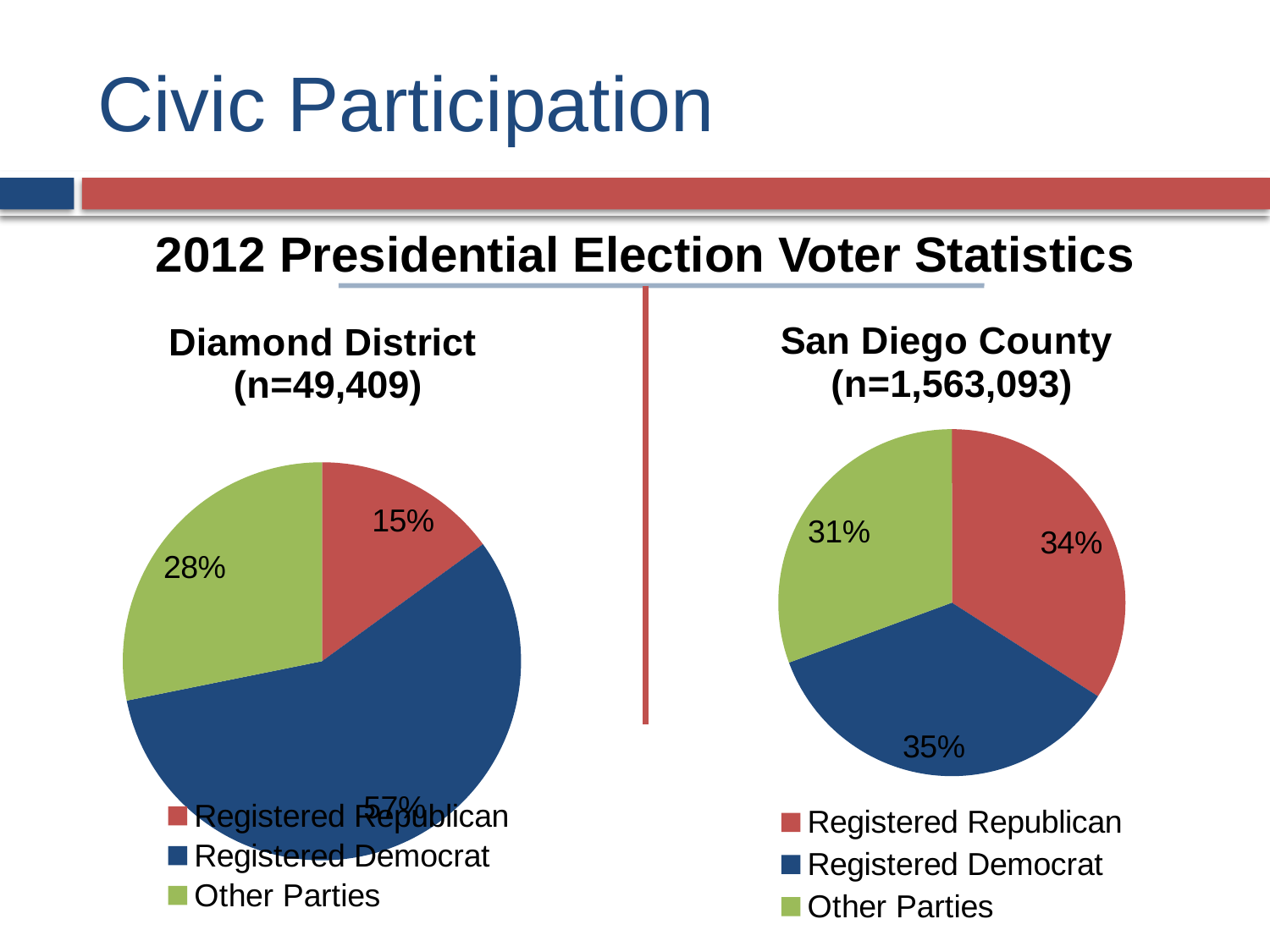

# Civic Participation
2012 Presidential Election Voter Statistics

### Chart: San Diego County
(n=1,563,093)

| Category | San Diego County (n=1,563,093) |
|---|---|
| Registered Republican | 0.340725088014597 |
| Registered Democrat | 0.353101830793177 |
| Other Parties | 0.306173081192226 |

### Chart: Diamond District
(n=49,409)

| Category | Diamond District (n=49,409) |
|---|---|
| Registered Republican | 0.149932198587302 |
| Registered Democrat | 0.568357991459046 |
| Other Parties | 0.281709809953652 |